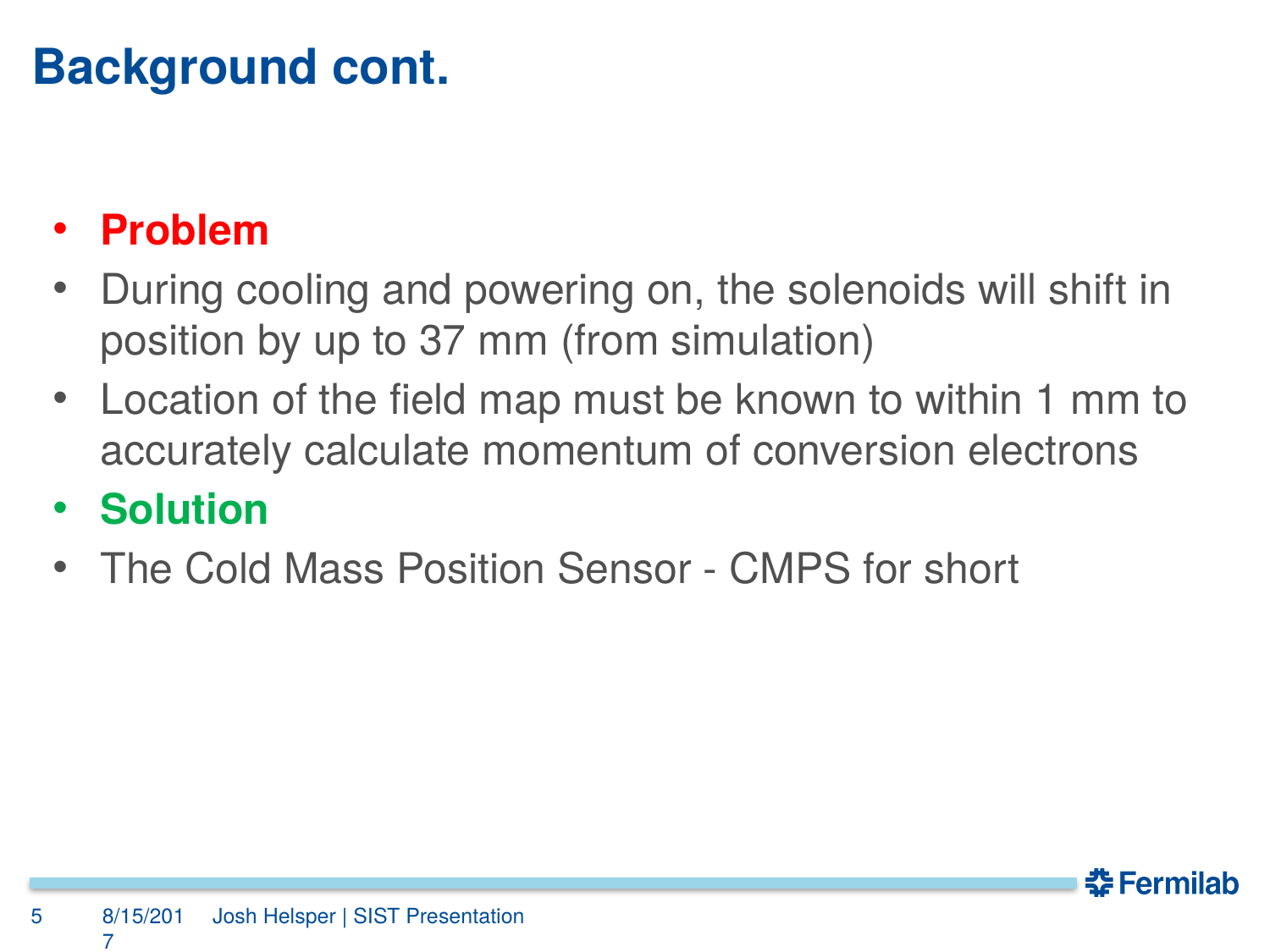

# Background cont.

Problem
During cooling and powering on, the solenoids will shift in position by up to 37 mm (from simulation)
Location of the field map must be known to within 1 mm to accurately calculate momentum of conversion electrons
Solution
The Cold Mass Position Sensor - CMPS for short

5
8/15/2017

Josh Helsper | SIST Presentation